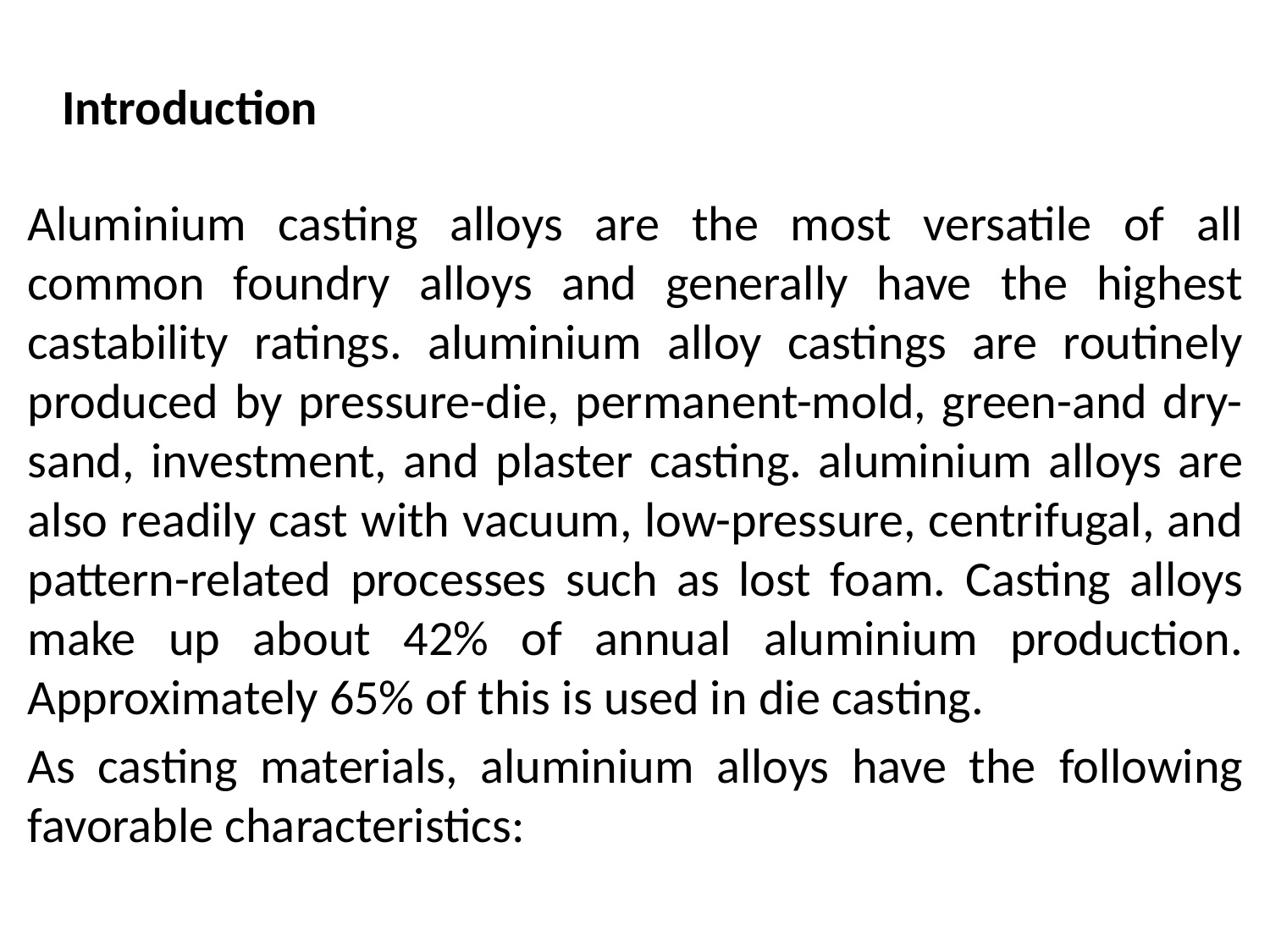

# Introduction
Aluminium casting alloys are the most versatile of all common foundry alloys and generally have the highest castability ratings. aluminium alloy castings are routinely produced by pressure-die, permanent-mold, green-and dry-sand, investment, and plaster casting. aluminium alloys are also readily cast with vacuum, low-pressure, centrifugal, and pattern-related processes such as lost foam. Casting alloys make up about 42% of annual aluminium production. Approximately 65% of this is used in die casting.
As casting materials, aluminium alloys have the following favorable characteristics: